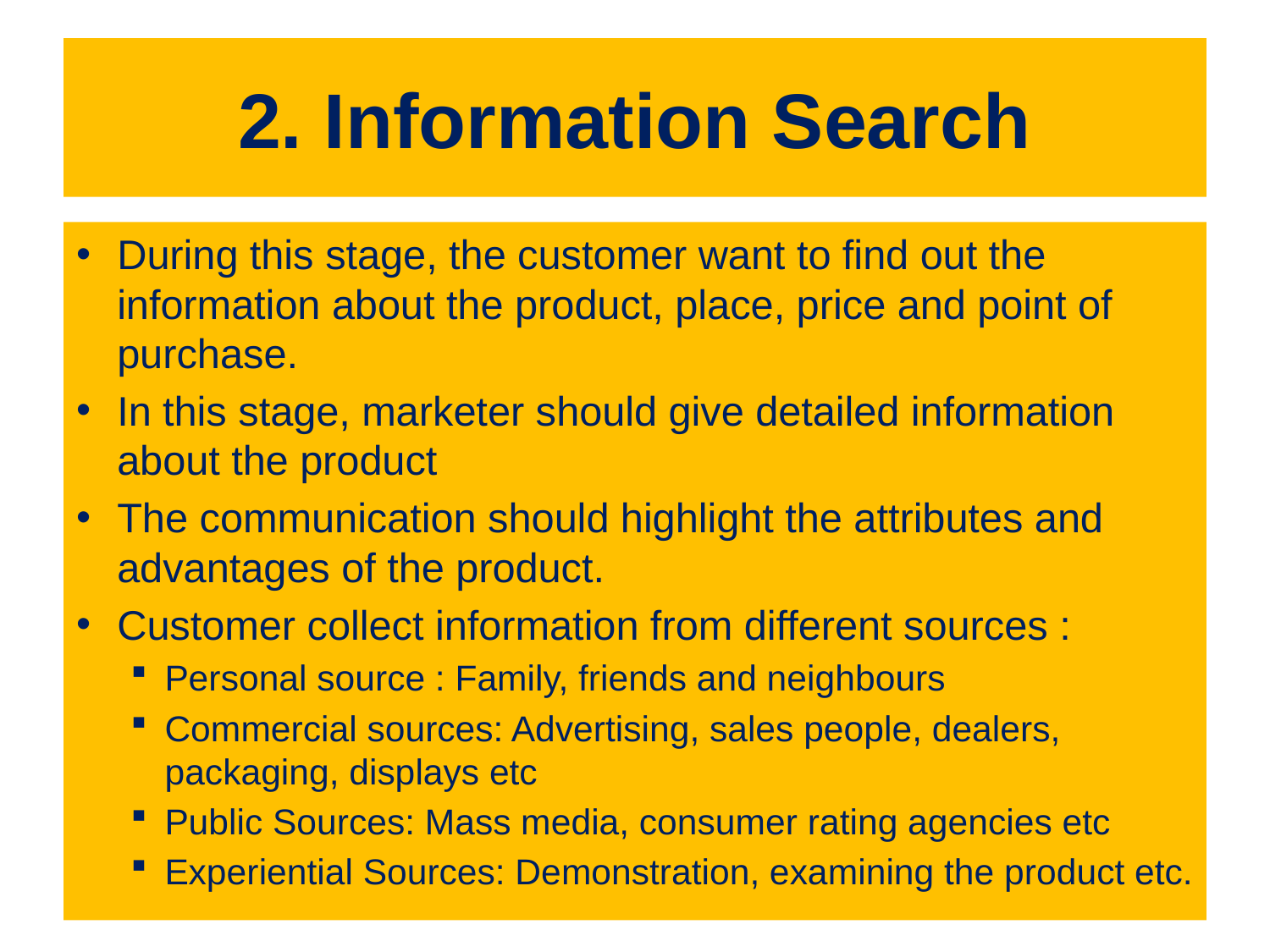

# 2. Information Search
During this stage, the customer want to find out the information about the product, place, price and point of purchase.
In this stage, marketer should give detailed information about the product
The communication should highlight the attributes and advantages of the product.
Customer collect information from different sources :
Personal source : Family, friends and neighbours
Commercial sources: Advertising, sales people, dealers, packaging, displays etc
Public Sources: Mass media, consumer rating agencies etc
Experiential Sources: Demonstration, examining the product etc.